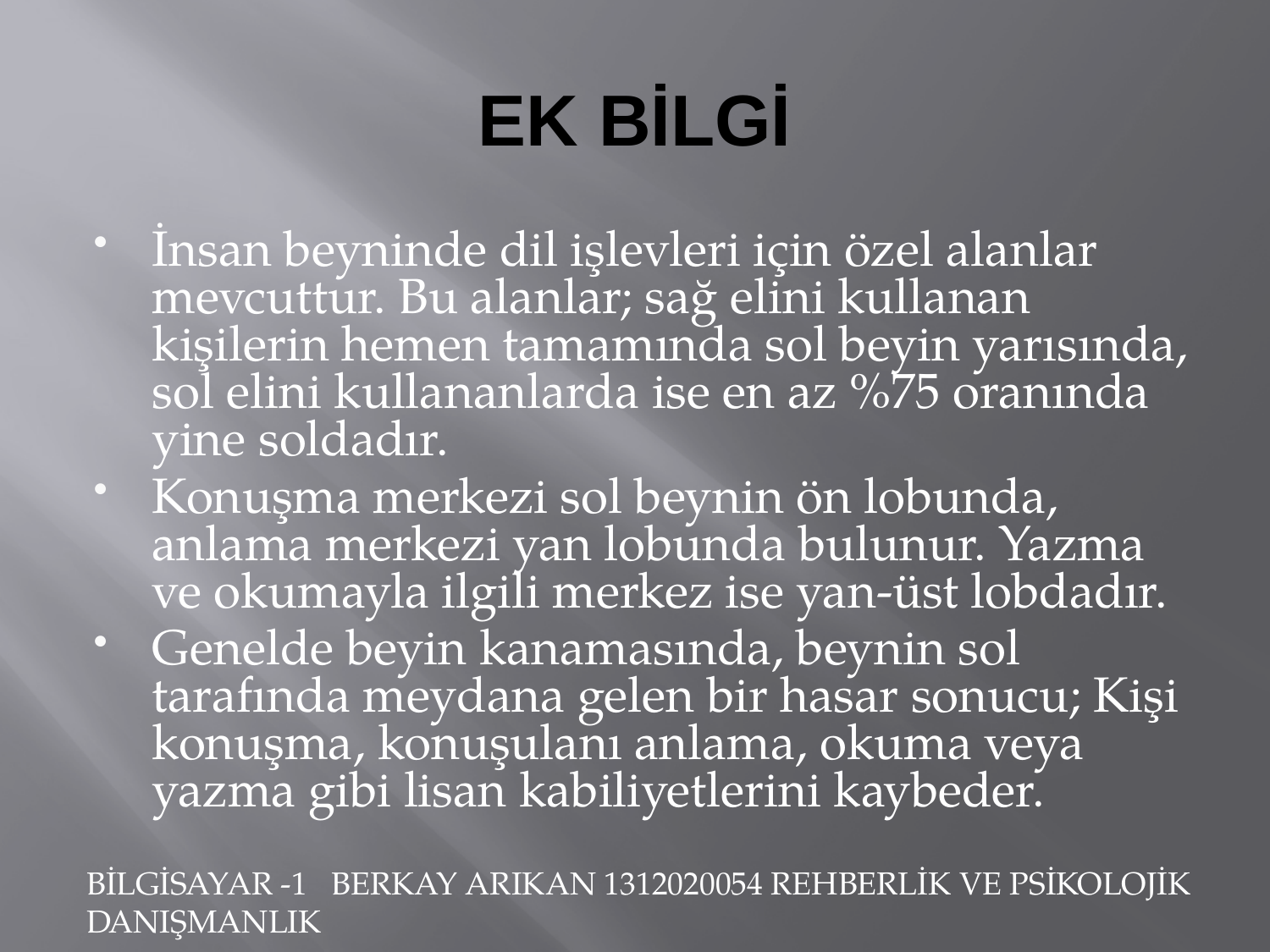

# EK BİLGİ
İnsan beyninde dil işlevleri için özel alanlar mevcuttur. Bu alanlar; sağ elini kullanan kişilerin hemen tamamında sol beyin yarısında, sol elini kullananlarda ise en az %75 oranında yine soldadır.
Konuşma merkezi sol beynin ön lobunda, anlama merkezi yan lobunda bulunur. Yazma ve okumayla ilgili merkez ise yan-üst lobdadır.
Genelde beyin kanamasında, beynin sol tarafında meydana gelen bir hasar sonucu; Kişi konuşma, konuşulanı anlama, okuma veya yazma gibi lisan kabiliyetlerini kaybeder.